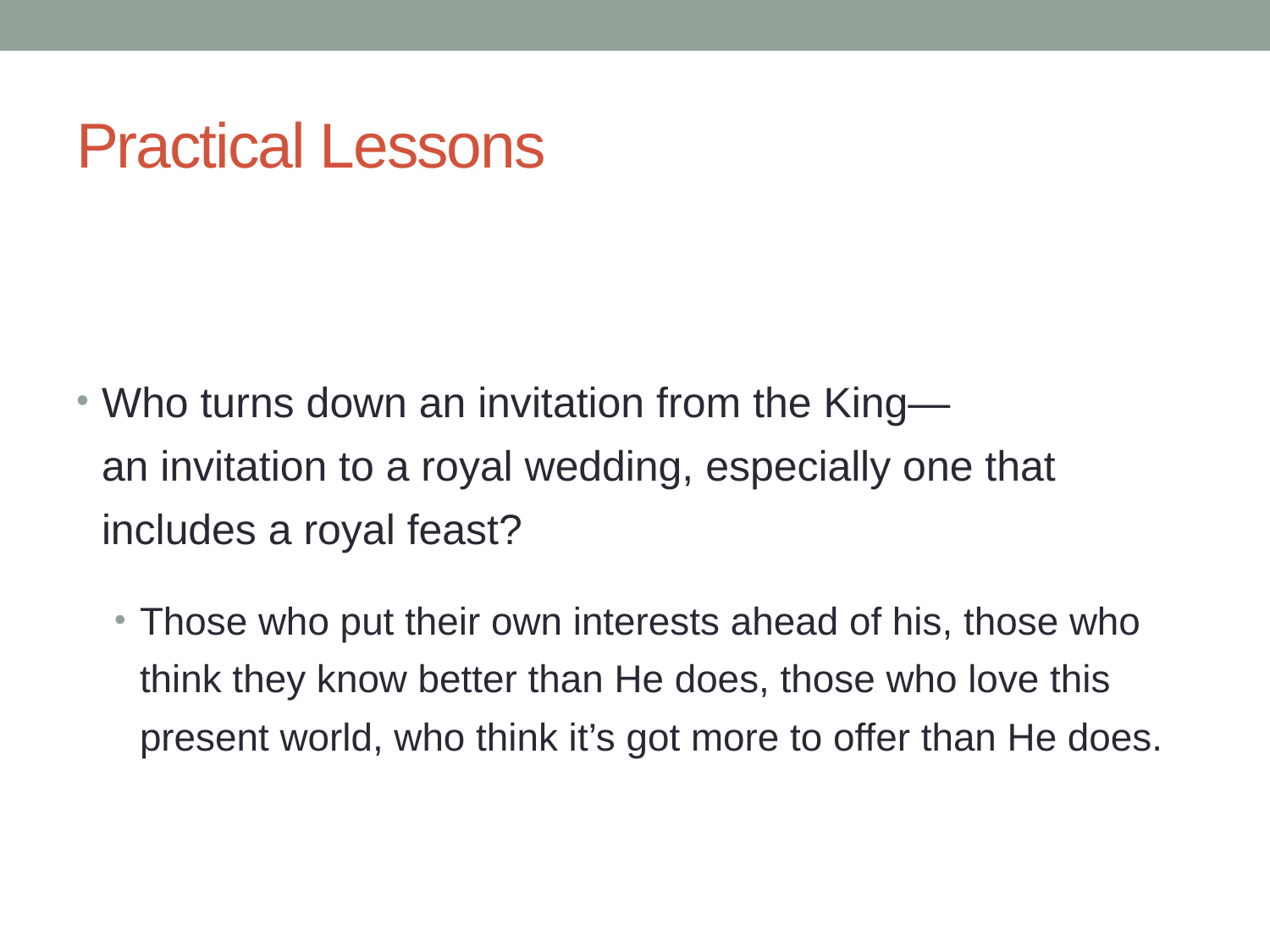

# Practical Lessons
Who turns down an invitation from the King—
an invitation to a royal wedding, especially one that includes a royal feast?
Those who put their own interests ahead of his, those who think they know better than He does, those who love this present world, who think it’s got more to offer than He does.